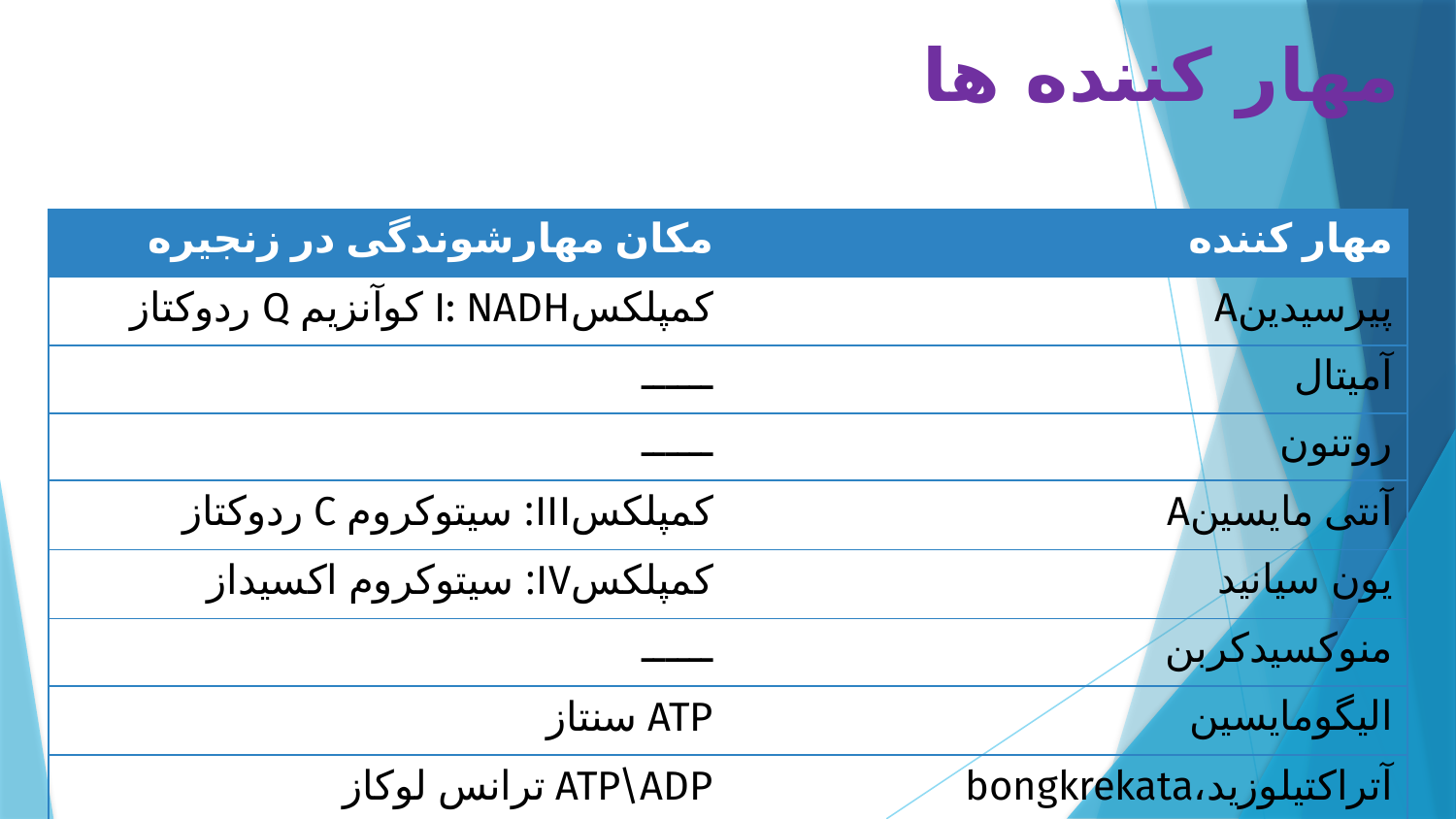

# مهار کننده ها
| مکان مهارشوندگی در زنجیره | مهار کننده |
| --- | --- |
| کمپلکسI: NADH کوآنزیم Q ردوکتاز | پیرسیدینA |
| ــــــ | آمیتال |
| ــــــ | روتنون |
| کمپلکسIII: سیتوکروم C ردوکتاز | آنتی مایسینA |
| کمپلکسIV: سیتوکروم اکسیداز | یون سیانید |
| ــــــ | منوکسیدکربن |
| ATP سنتاز | الیگومایسین |
| ATP\ADP ترانس لوکاز | آتراکتیلوزید،bongkrekata |